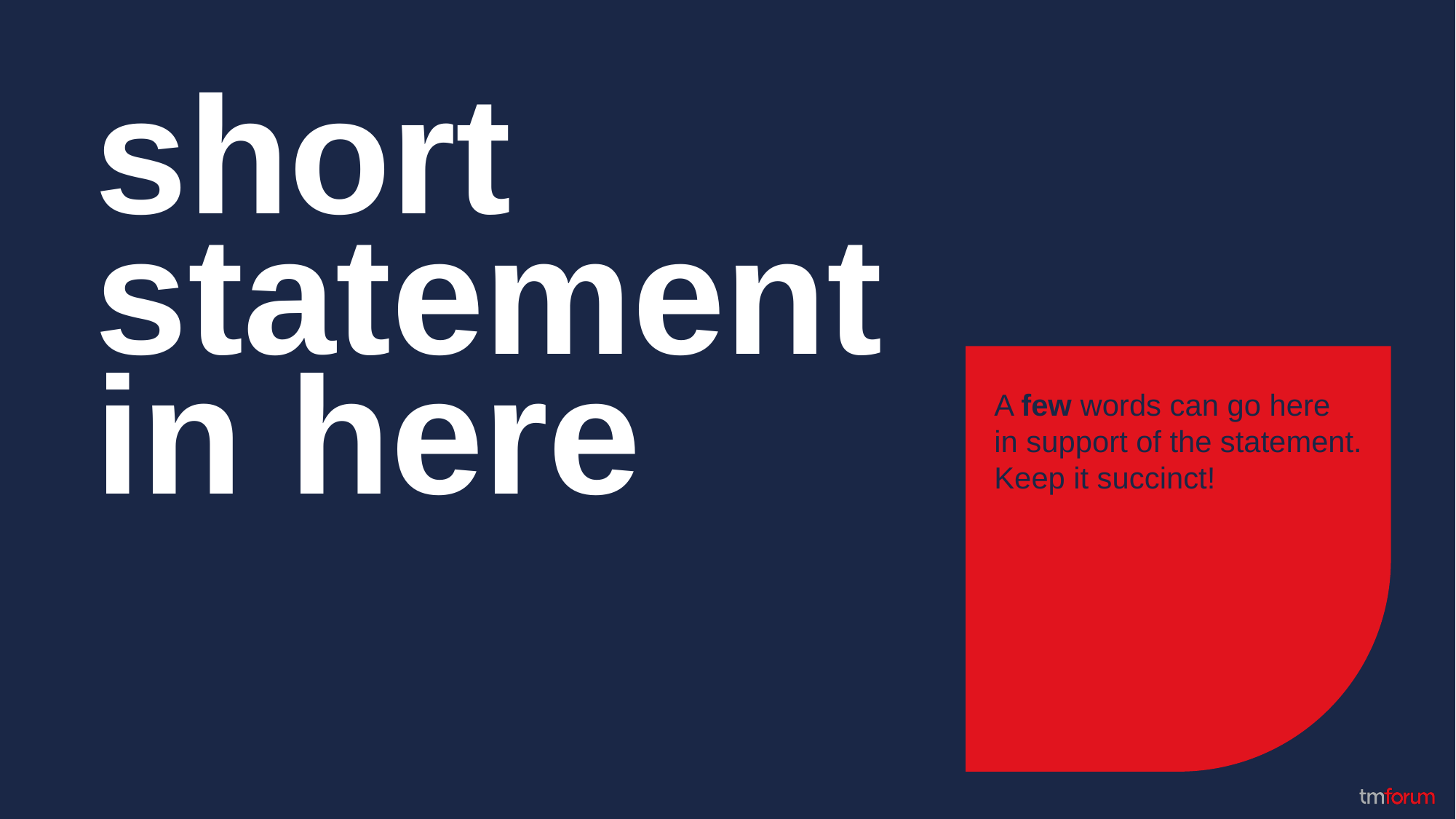

short statement in here

A few words can go here
in support of the statement. Keep it succinct!